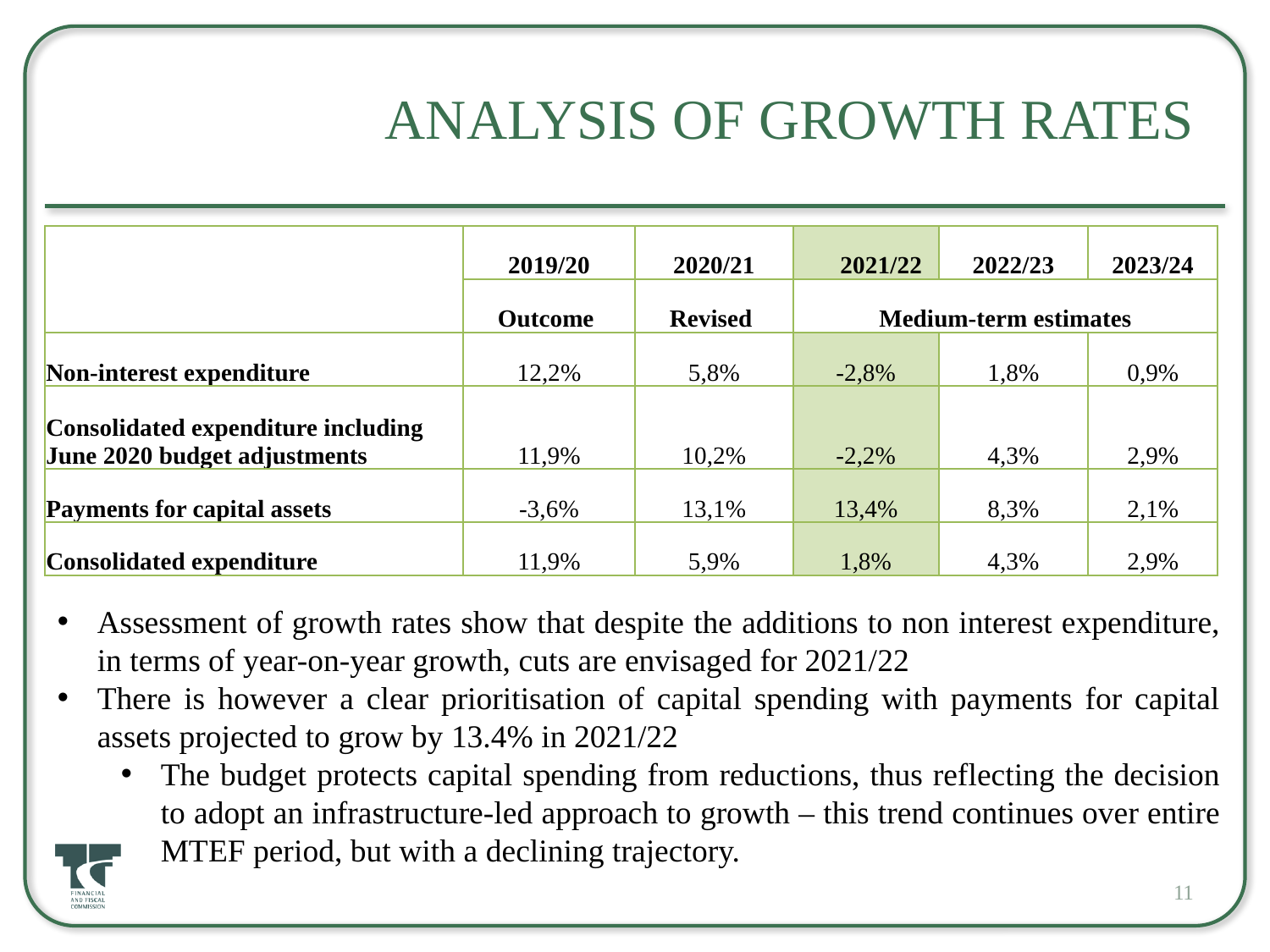

# Analysis of Growth Rates
|  | 2019/20 | 2020/21 | 2021/22 | 2022/23 | 2023/24 |
| --- | --- | --- | --- | --- | --- |
|  | Outcome | Revised | Medium-term estimates |  |  |
| Non-interest expenditure | 12,2% | 5,8% | -2,8% | 1,8% | 0,9% |
| Consolidated expenditure including June 2020 budget adjustments | 11,9% | 10,2% | -2,2% | 4,3% | 2,9% |
| Payments for capital assets | -3,6% | 13,1% | 13,4% | 8,3% | 2,1% |
| Consolidated expenditure | 11,9% | 5,9% | 1,8% | 4,3% | 2,9% |
Assessment of growth rates show that despite the additions to non interest expenditure, in terms of year-on-year growth, cuts are envisaged for 2021/22
There is however a clear prioritisation of capital spending with payments for capital assets projected to grow by 13.4% in 2021/22
The budget protects capital spending from reductions, thus reflecting the decision to adopt an infrastructure-led approach to growth – this trend continues over entire MTEF period, but with a declining trajectory.
11